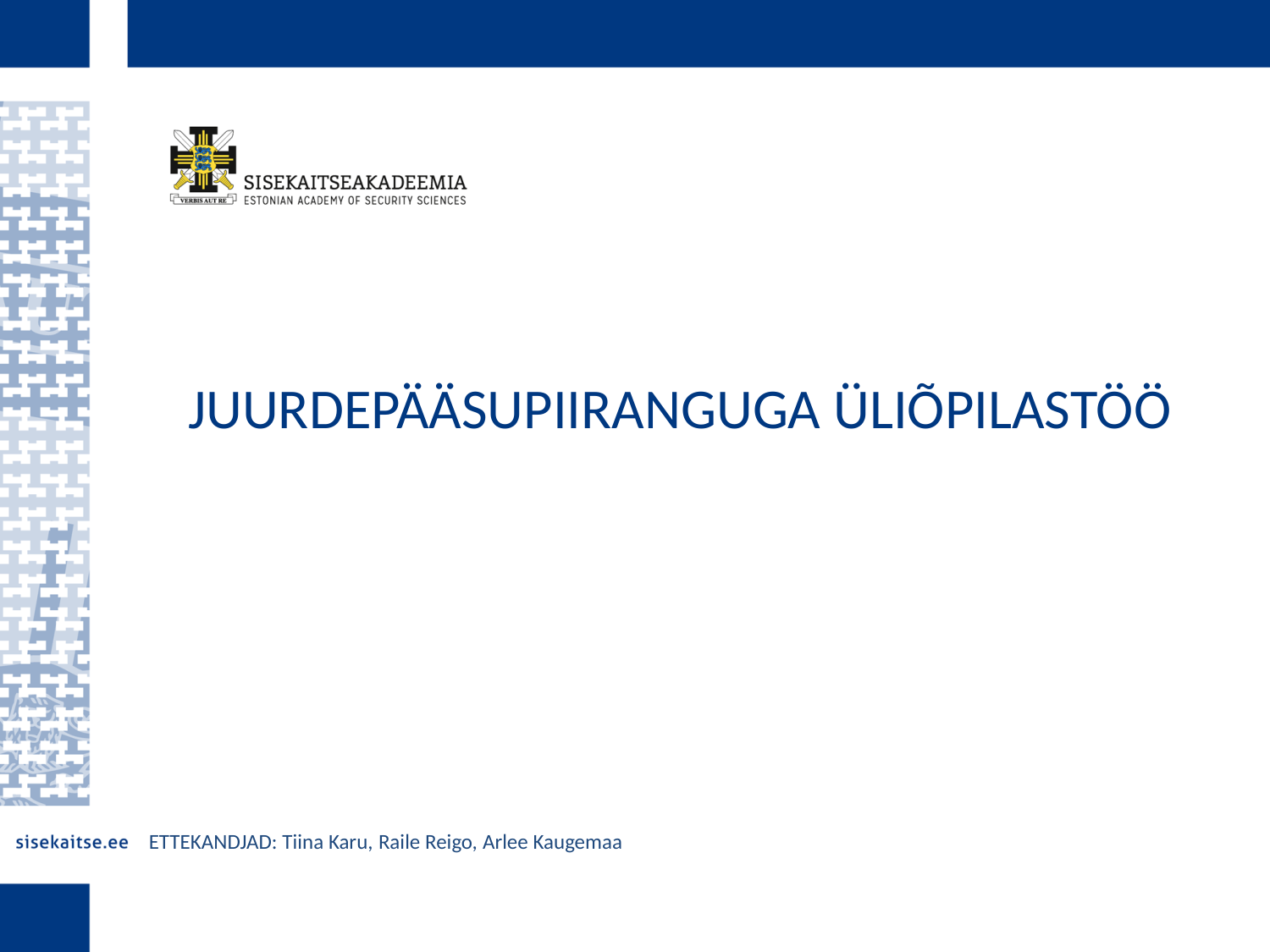

JUURDEPÄÄSUPIIRANGUGA ÜLIÕPILASTÖÖ

ETTEKANDJAD: Tiina Karu, Raile Reigo, Arlee Kaugemaa